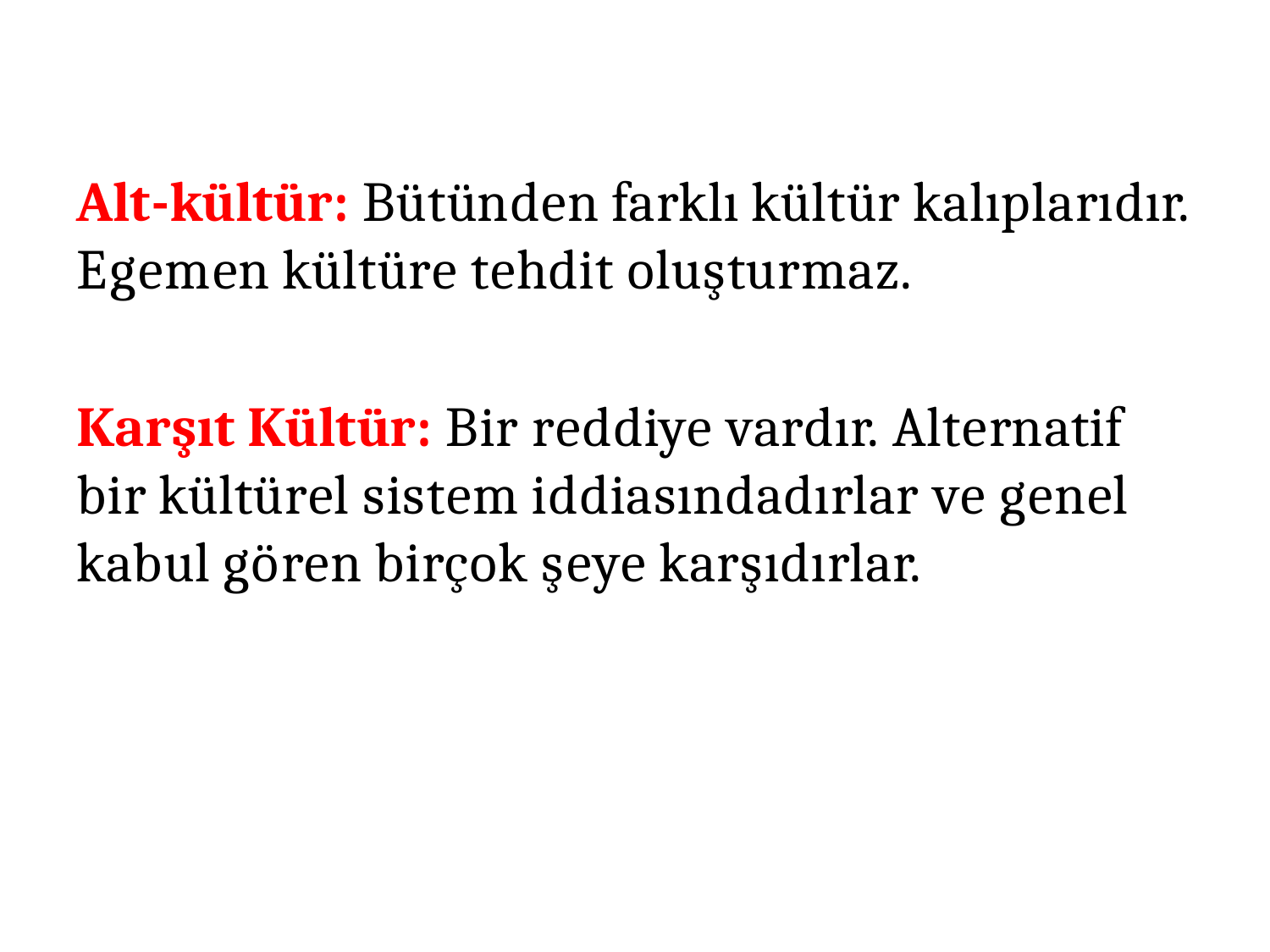

#
Alt-kültür: Bütünden farklı kültür kalıplarıdır. Egemen kültüre tehdit oluşturmaz.

Karşıt Kültür: Bir reddiye vardır. Alternatif bir kültürel sistem iddiasındadırlar ve genel kabul gören birçok şeye karşıdırlar.